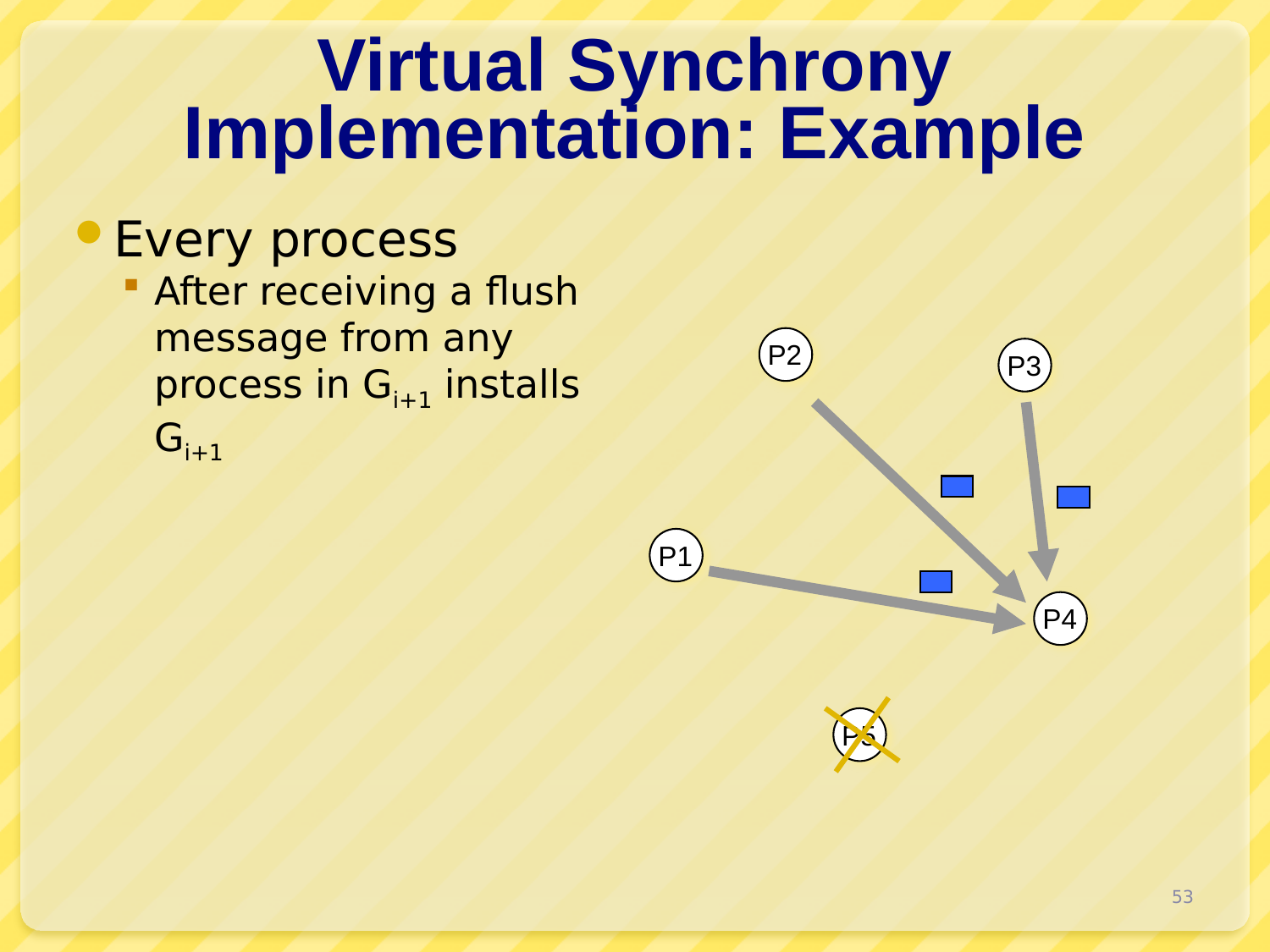

# Virtual Synchrony Implementation: Example
Every process
After receiving a flush message from any process in Gi+1 installs Gi+1

P2

P3

P1

P4

P5
53